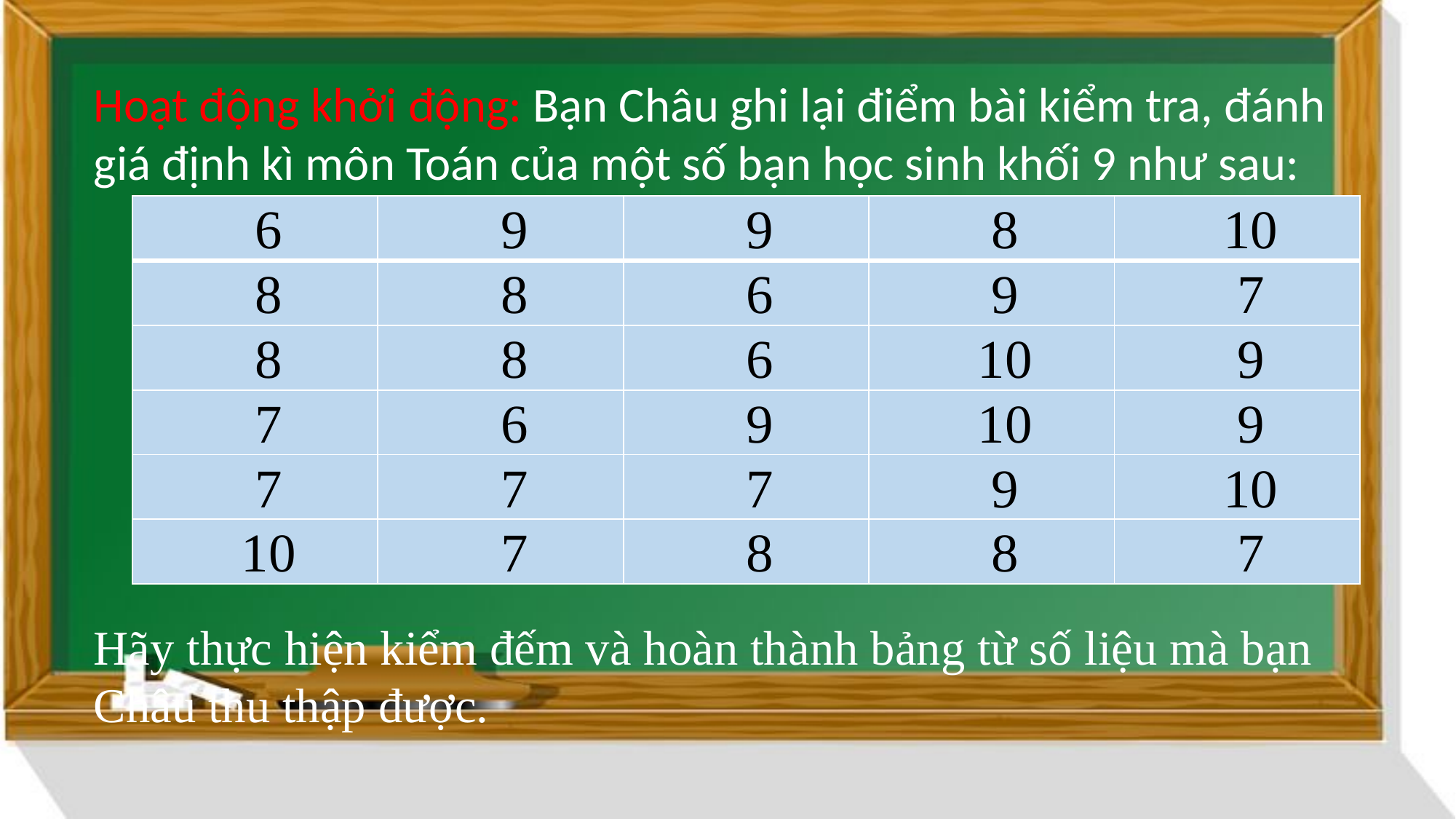

Hoạt động khởi động: Bạn Châu ghi lại điểm bài kiểm tra, đánh giá định kì môn Toán của một số bạn học sinh khối 9 như sau:
| 6 | 9 | 9 | 8 | 10 |
| --- | --- | --- | --- | --- |
| 8 | 8 | 6 | 9 | 7 |
| 8 | 8 | 6 | 10 | 9 |
| 7 | 6 | 9 | 10 | 9 |
| 7 | 7 | 7 | 9 | 10 |
| 10 | 7 | 8 | 8 | 7 |
Hãy thực hiện kiểm đếm và hoàn thành bảng từ số liệu mà bạn Châu thu thập được.